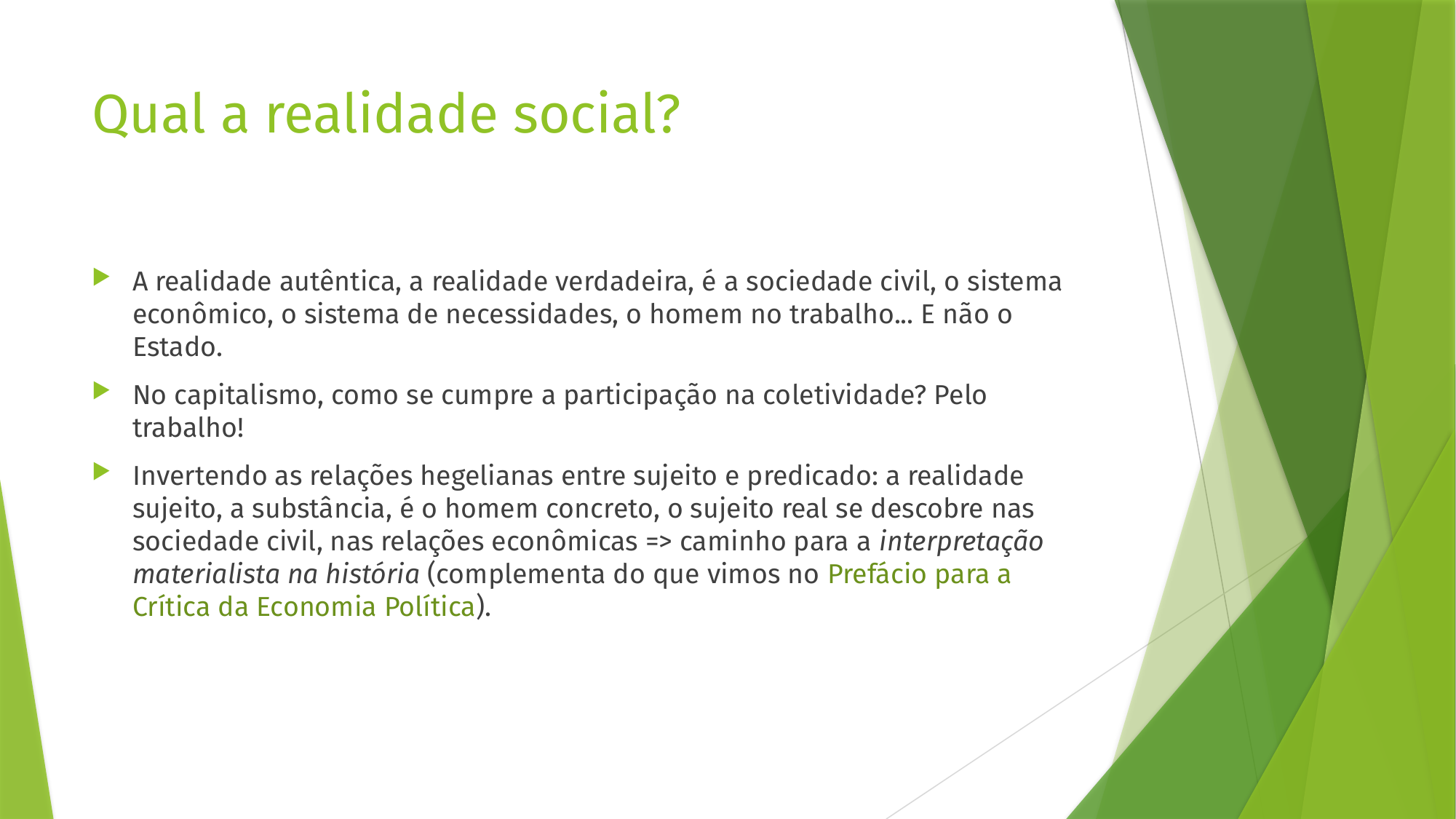

# Qual a realidade social?
A realidade autêntica, a realidade verdadeira, é a sociedade civil, o sistema econômico, o sistema de necessidades, o homem no trabalho... E não o Estado.
No capitalismo, como se cumpre a participação na coletividade? Pelo trabalho!
Invertendo as relações hegelianas entre sujeito e predicado: a realidade sujeito, a substância, é o homem concreto, o sujeito real se descobre nas sociedade civil, nas relações econômicas => caminho para a interpretação materialista na história (complementa do que vimos no Prefácio para a Crítica da Economia Política).